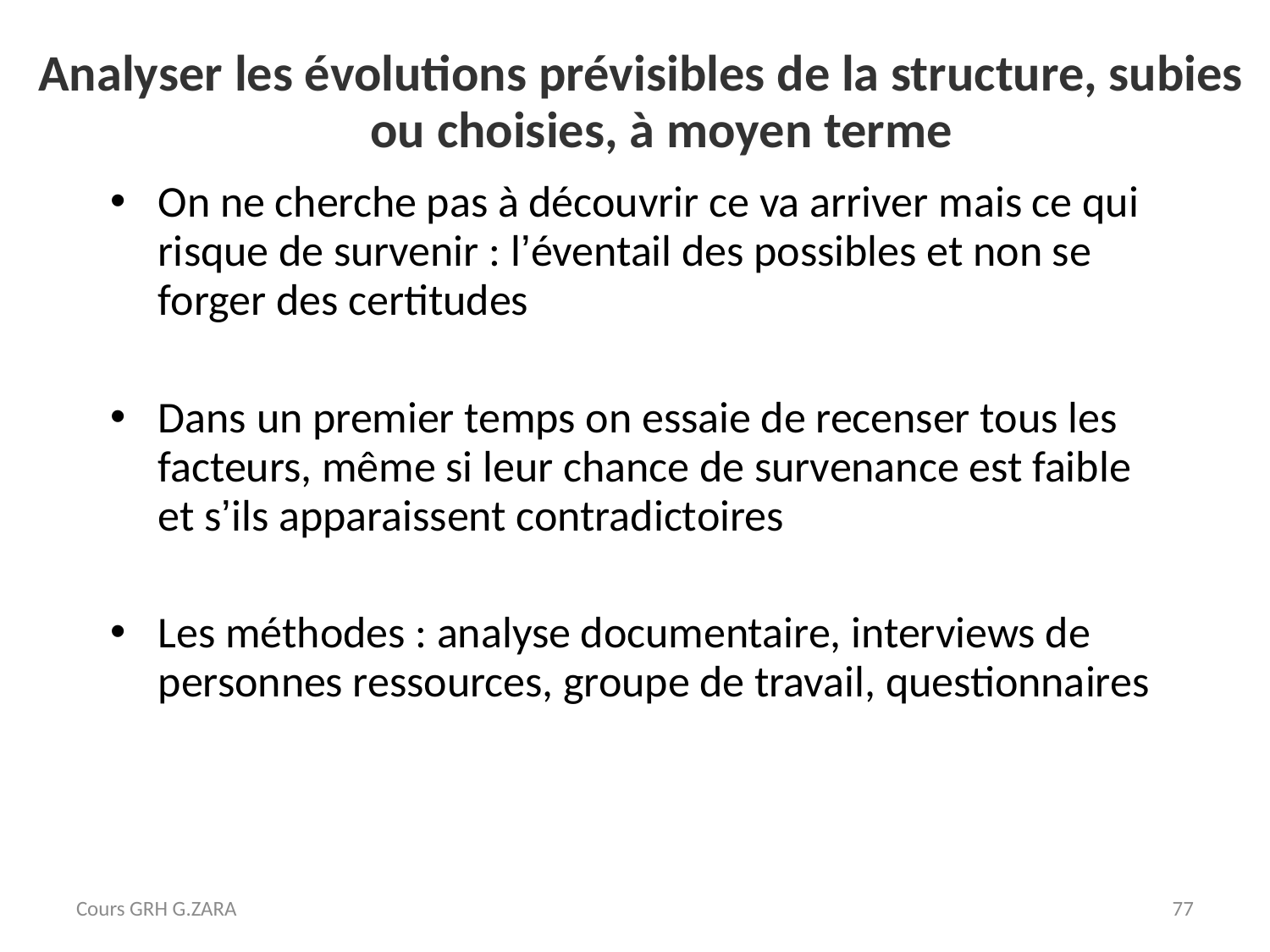

Etape 3:
Analyser les évolutions prévisibles de la structure, subies ou choisies, à moyen terme
# On ne cherche pas à découvrir ce va arriver mais ce qui risque de survenir : l’éventail des possibles et non se forger des certitudes
Dans un premier temps on essaie de recenser tous les facteurs, même si leur chance de survenance est faible et s’ils apparaissent contradictoires
Les méthodes : analyse documentaire, interviews de personnes ressources, groupe de travail, questionnaires

Cours GRH G.ZARA
77